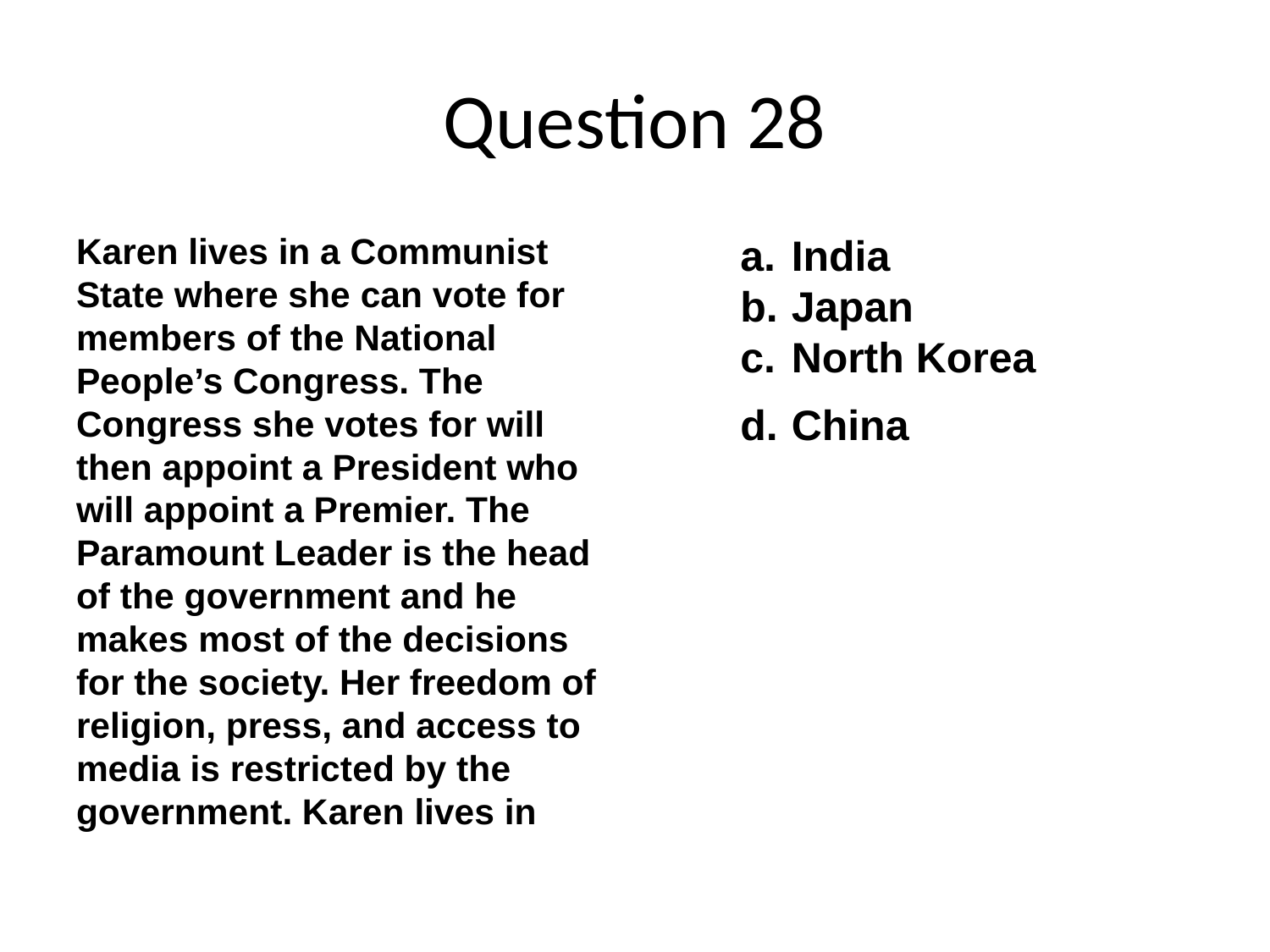

# Question 28
Karen lives in a Communist State where she can vote for members of the National People’s Congress. The Congress she votes for will then appoint a President who will appoint a Premier. The Paramount Leader is the head of the government and he makes most of the decisions for the society. Her freedom of religion, press, and access to media is restricted by the government. Karen lives in

India
Japan
North Korea
China